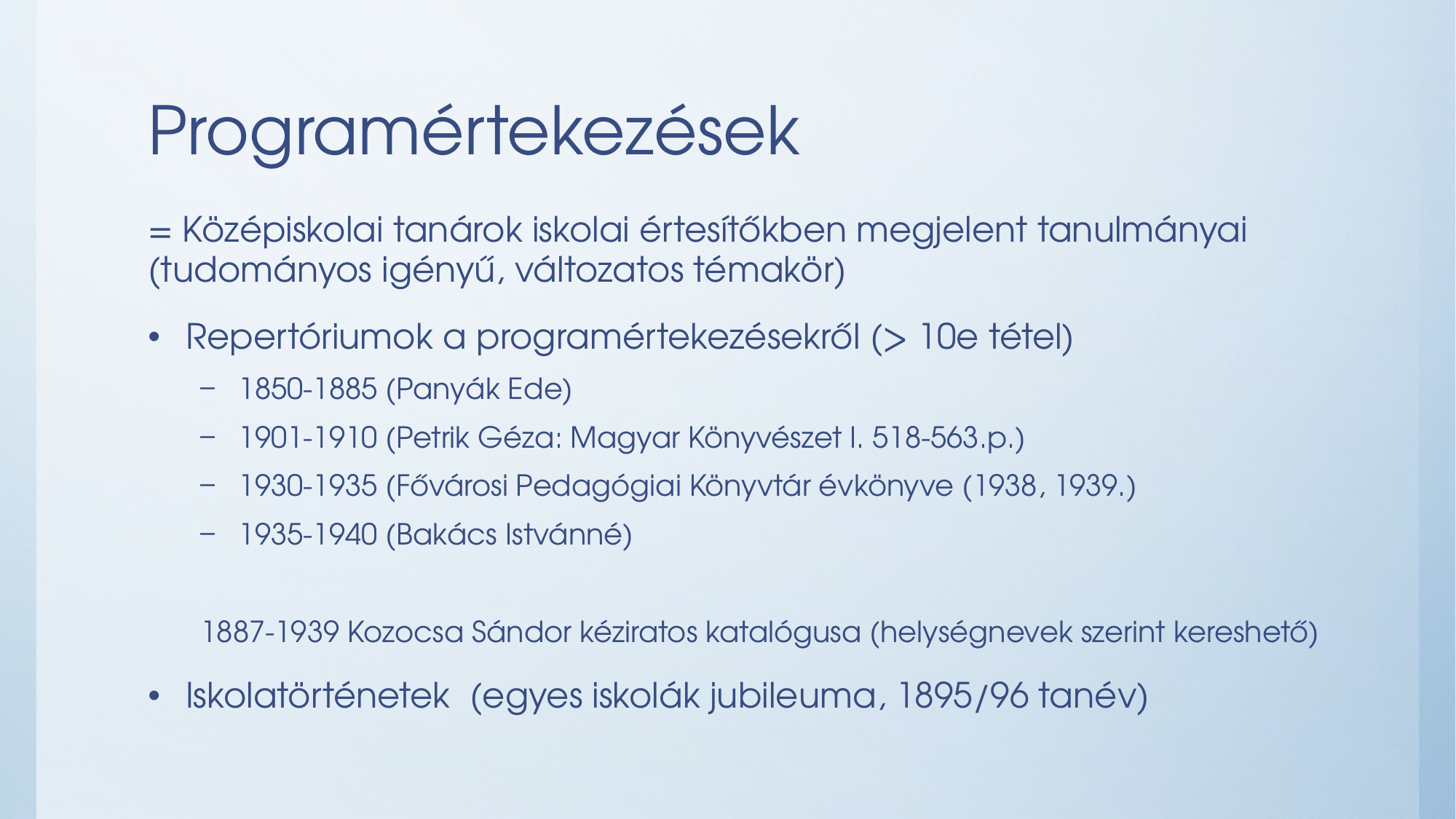

# Programértekezések
= Középiskolai tanárok iskolai értesítőkben megjelent tanulmányai 	(tudományos igényű, változatos témakör)
Repertóriumok a programértekezésekről (> 10e tétel)
1850-1885 (Panyák Ede)
1901-1910 (Petrik Géza: Magyar Könyvészet I. 518-563.p.)
1930-1935 (Fővárosi Pedagógiai Könyvtár évkönyve (1938, 1939.)
1935-1940 (Bakács Istvánné)

1887-1939 Kozocsa Sándor kéziratos katalógusa (helységnevek szerint kereshető)
Iskolatörténetek  (egyes iskolák jubileuma, 1895/96 tanév)